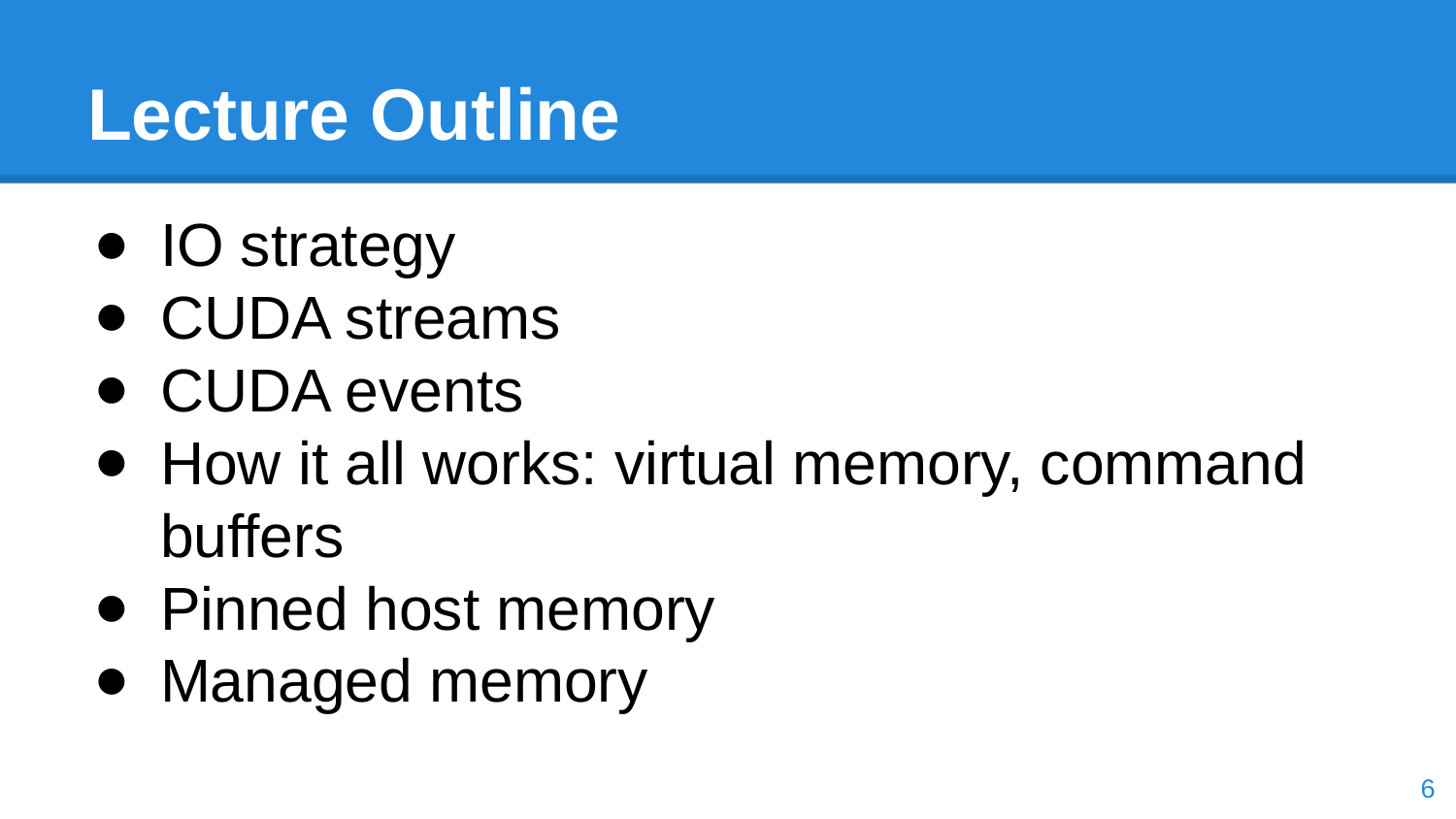

# Lecture Outline
IO strategy
CUDA streams
CUDA events
How it all works: virtual memory, command buffers
Pinned host memory
Managed memory
6